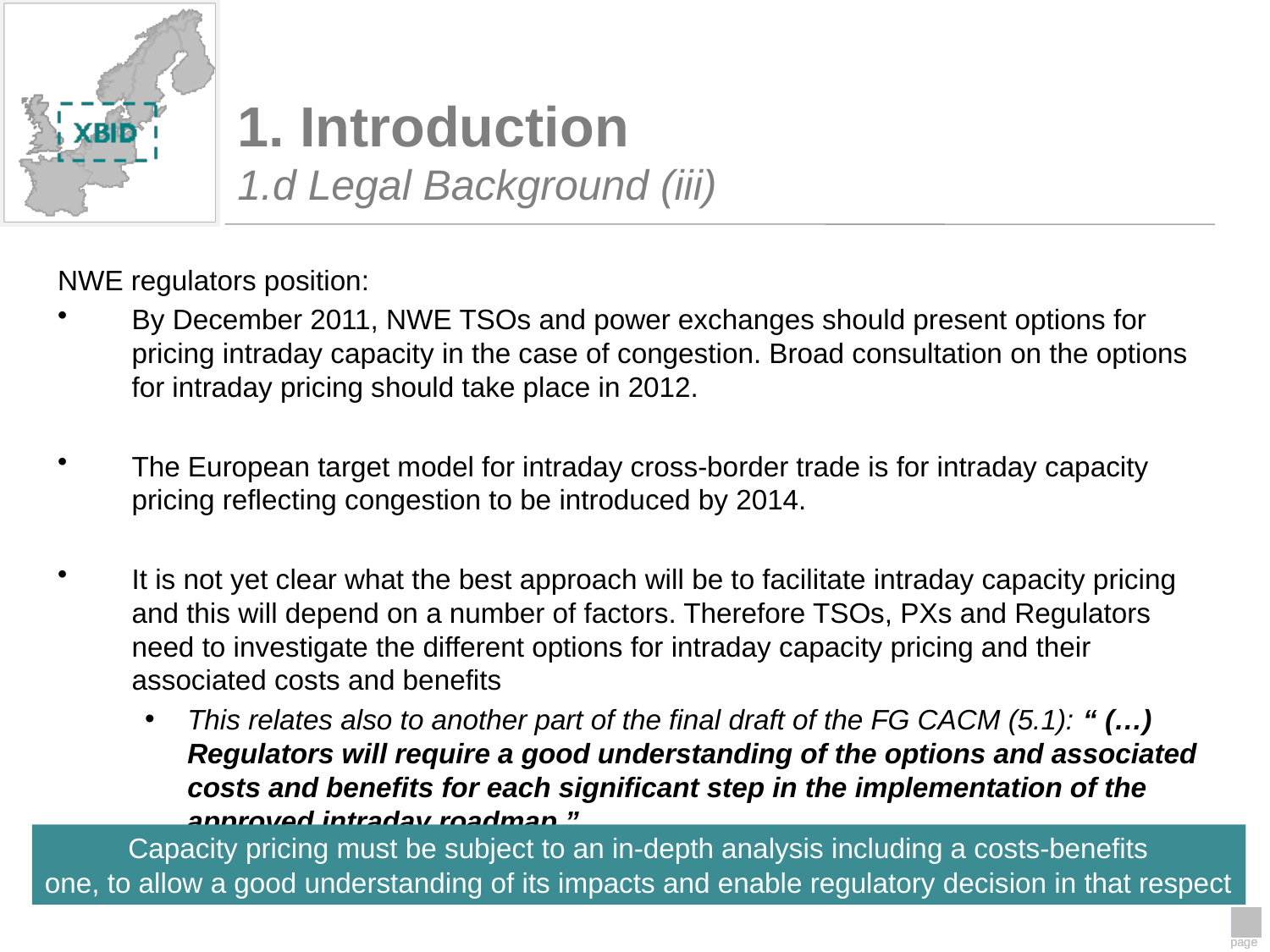

1. Introduction
1.d Legal Background (iii)
NWE regulators position:
By December 2011, NWE TSOs and power exchanges should present options for pricing intraday capacity in the case of congestion. Broad consultation on the options for intraday pricing should take place in 2012.

The European target model for intraday cross-border trade is for intraday capacity pricing reflecting congestion to be introduced by 2014.

It is not yet clear what the best approach will be to facilitate intraday capacity pricing and this will depend on a number of factors. Therefore TSOs, PXs and Regulators need to investigate the different options for intraday capacity pricing and their associated costs and benefits
This relates also to another part of the final draft of the FG CACM (5.1): “ (…) Regulators will require a good understanding of the options and associated costs and benefits for each significant step in the implementation of the approved intraday roadmap.”
Capacity pricing must be subject to an in-depth analysis including a costs-benefits
one, to allow a good understanding of its impacts and enable regulatory decision in that respect